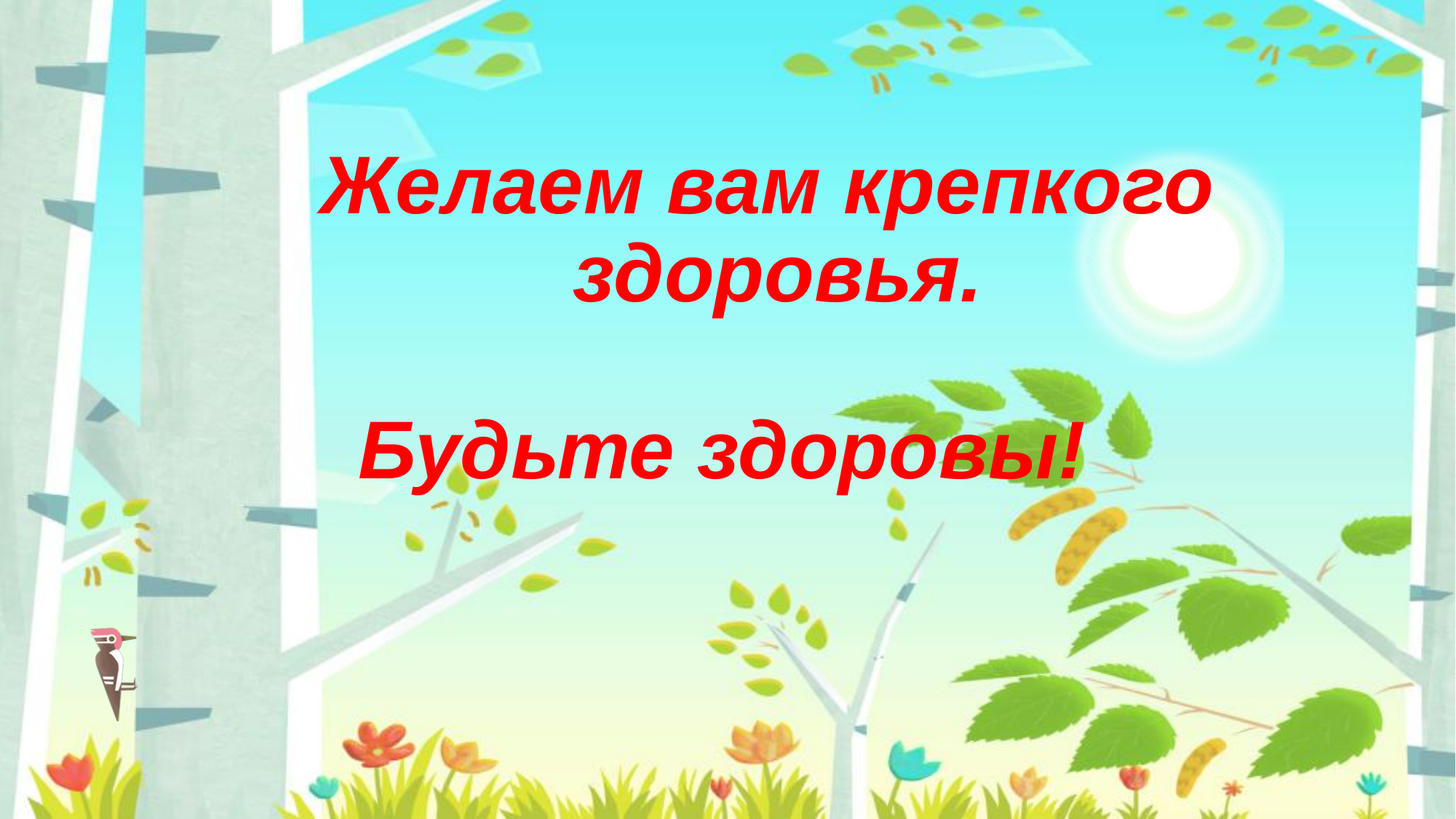

# Желаем вам крепкого       здоровья. Будьте здоровы!